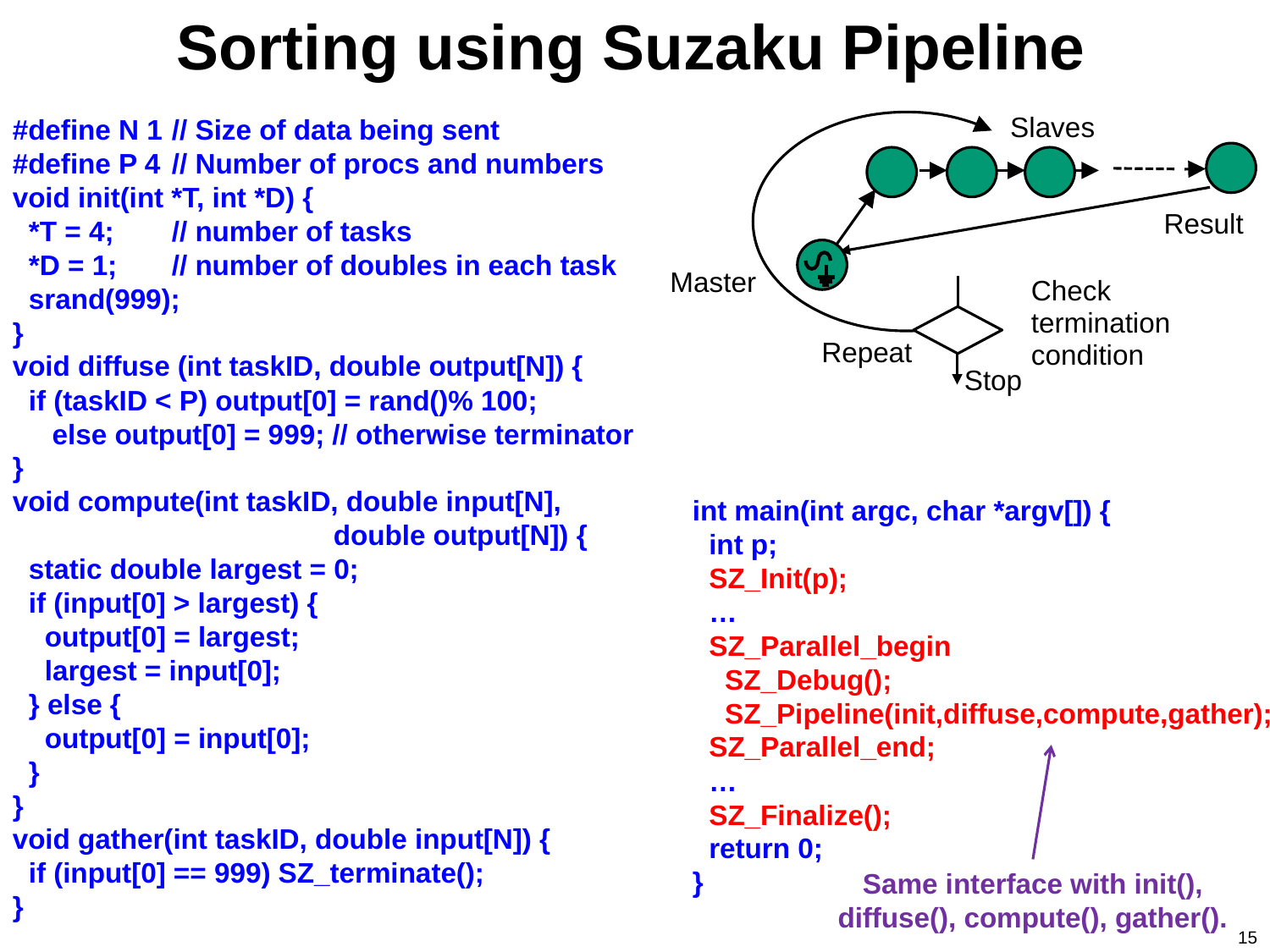

Sorting using Suzaku Pipeline
#define N 1	// Size of data being sent
#define P 4	// Number of procs and numbers
void init(int *T, int *D) {
	*T = 4; 				// number of tasks
	*D = 1; 			// number of doubles in each task
	srand(999);
}
void diffuse (int taskID, double output[N]) {
	if (taskID < P) output[0] = rand()% 100;
	   else output[0] = 999; // otherwise terminator
}
void compute(int taskID, double input[N],
                                         double output[N]) {
	static double largest = 0;
	if (input[0] > largest) {
		output[0] = largest;
		largest = input[0];
 	} else {
		output[0] = input[0];
	}
}
void gather(int taskID, double input[N]) {
	if (input[0] == 999) SZ_terminate();
}
Slaves

Result

Master
Check termination condition

Repeat
Stop
int main(int argc, char *argv[]) {
	int p;
	SZ_Init(p);
	…
	SZ_Parallel_begin
		SZ_Debug();
		SZ_Pipeline(init,diffuse,compute,gather);
	SZ_Parallel_end;
	…
	SZ_Finalize();
	return 0;
}
Same interface with init(), diffuse(), compute(), gather().
15